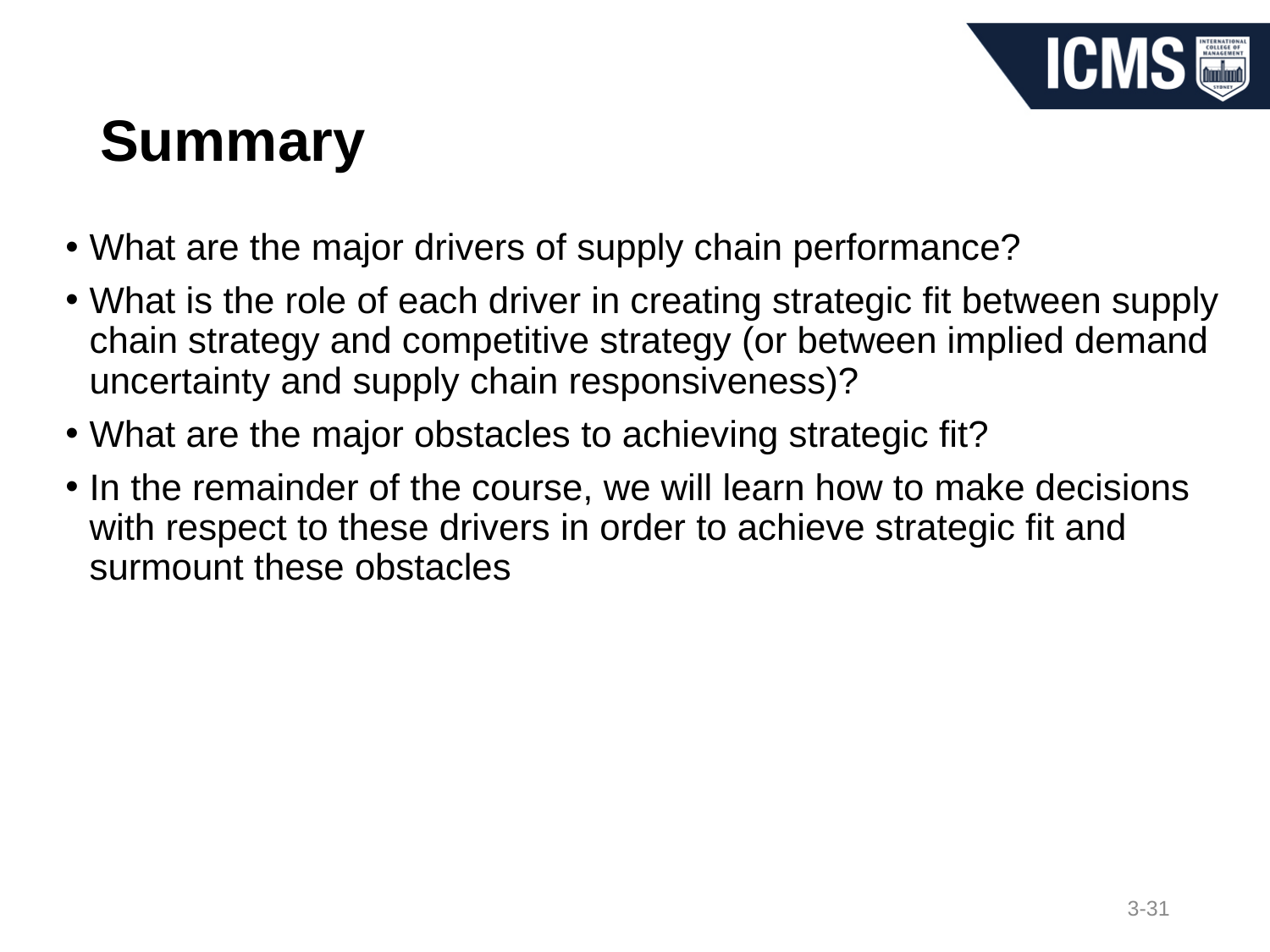

# Summary
What are the major drivers of supply chain performance?
What is the role of each driver in creating strategic fit between supply chain strategy and competitive strategy (or between implied demand uncertainty and supply chain responsiveness)?
What are the major obstacles to achieving strategic fit?
In the remainder of the course, we will learn how to make decisions with respect to these drivers in order to achieve strategic fit and surmount these obstacles
3-31